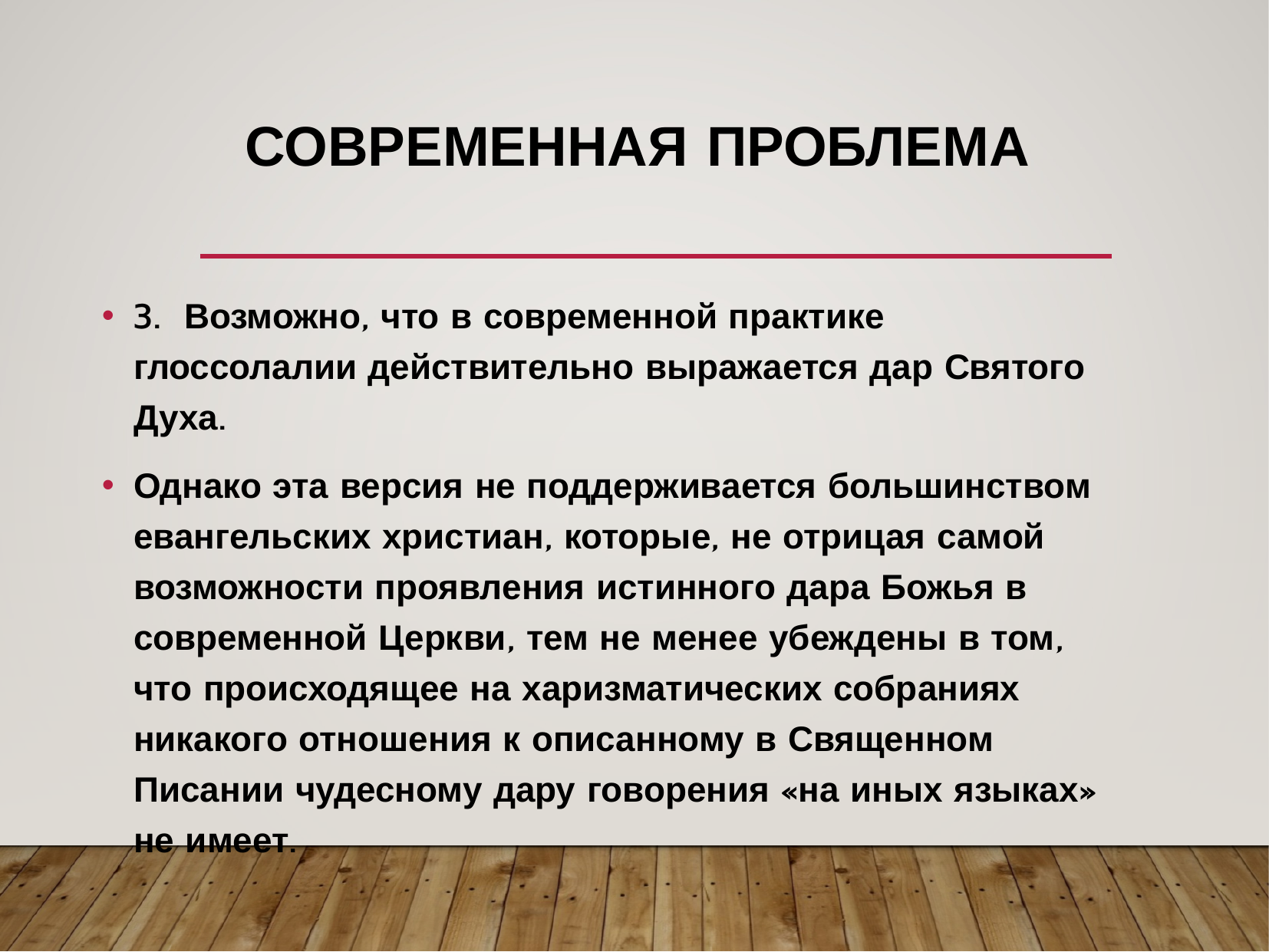

# Современная проблема
3.  Возможно, что в современной практике глоссолалии действительно выражается дар Святого Духа.
Однако эта версия не поддерживается большинством евангельских христиан, которые, не отрицая самой возможности проявления истинного дара Божья в современной Церкви, тем не менее убеждены в том, что происходящее на харизматических собраниях никакого отношения к описанному в Священном Писании чудесному дару говорения «на иных языках» не имеет.